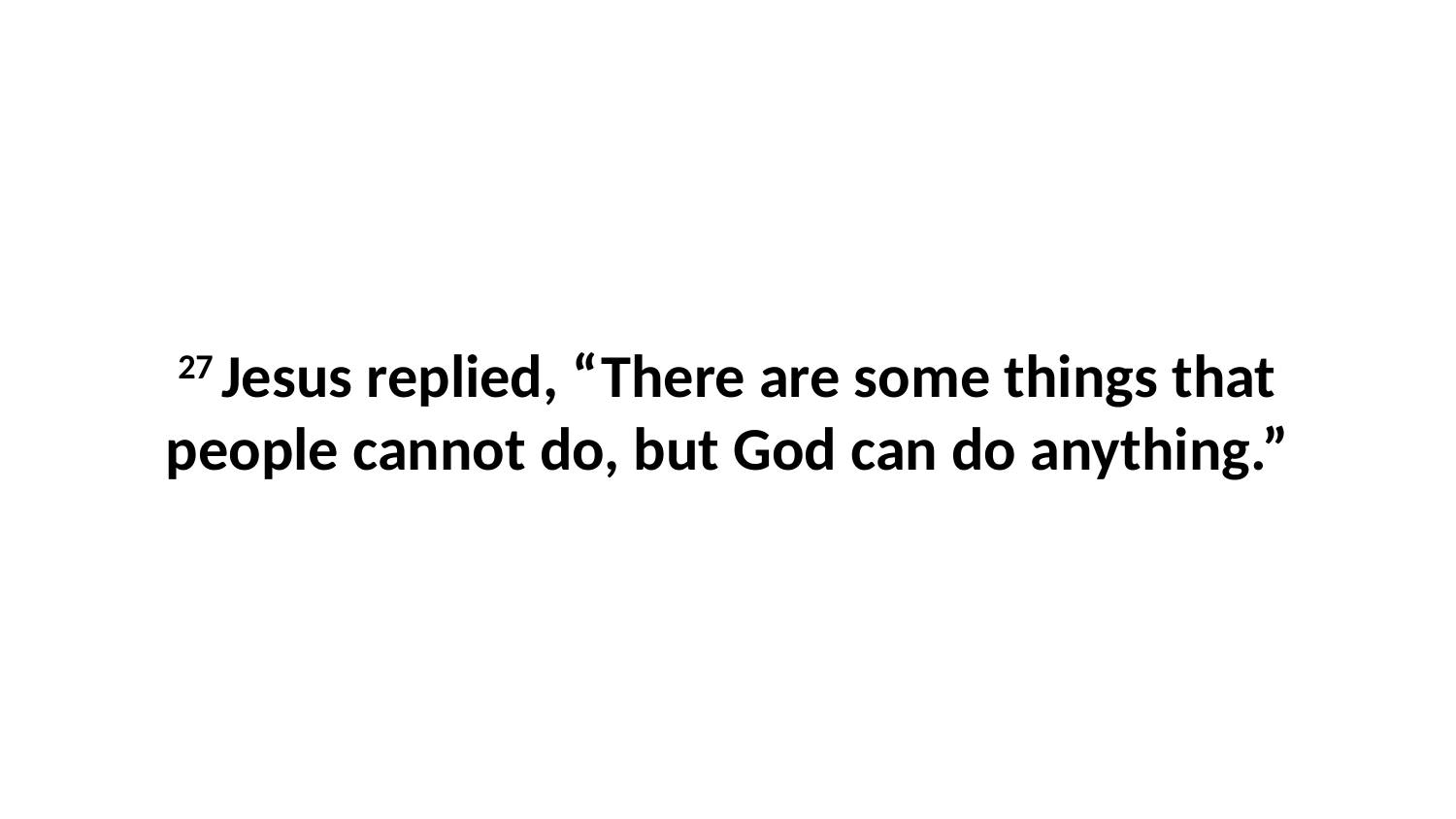

27 Jesus replied, “There are some things that people cannot do, but God can do anything.”